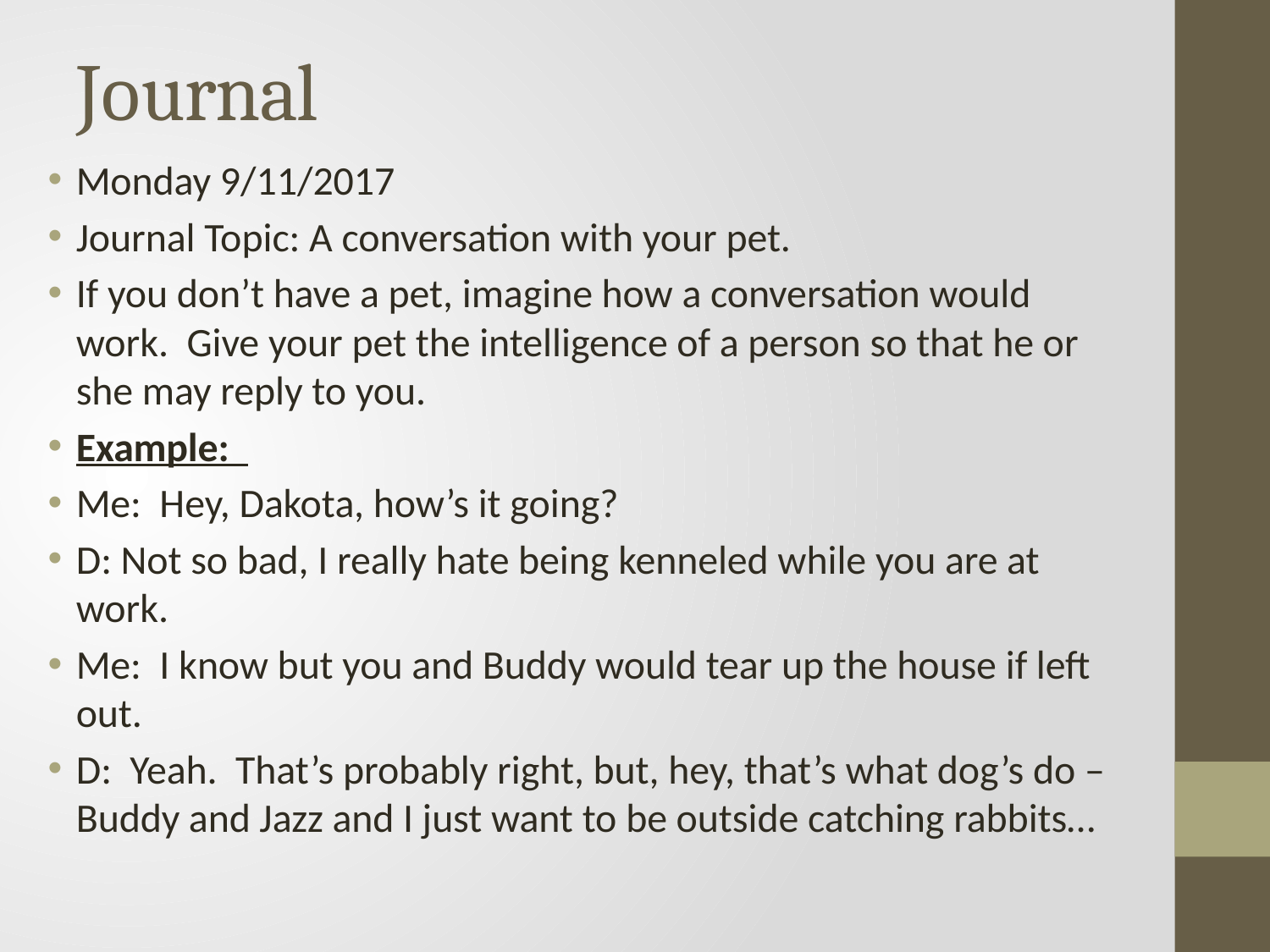

# Journal
Monday 9/11/2017
Journal Topic: A conversation with your pet.
If you don’t have a pet, imagine how a conversation would work.  Give your pet the intelligence of a person so that he or she may reply to you.
Example:
Me:  Hey, Dakota, how’s it going?
D: Not so bad, I really hate being kenneled while you are at work.
Me:  I know but you and Buddy would tear up the house if left out.
D:  Yeah.  That’s probably right, but, hey, that’s what dog’s do – Buddy and Jazz and I just want to be outside catching rabbits…